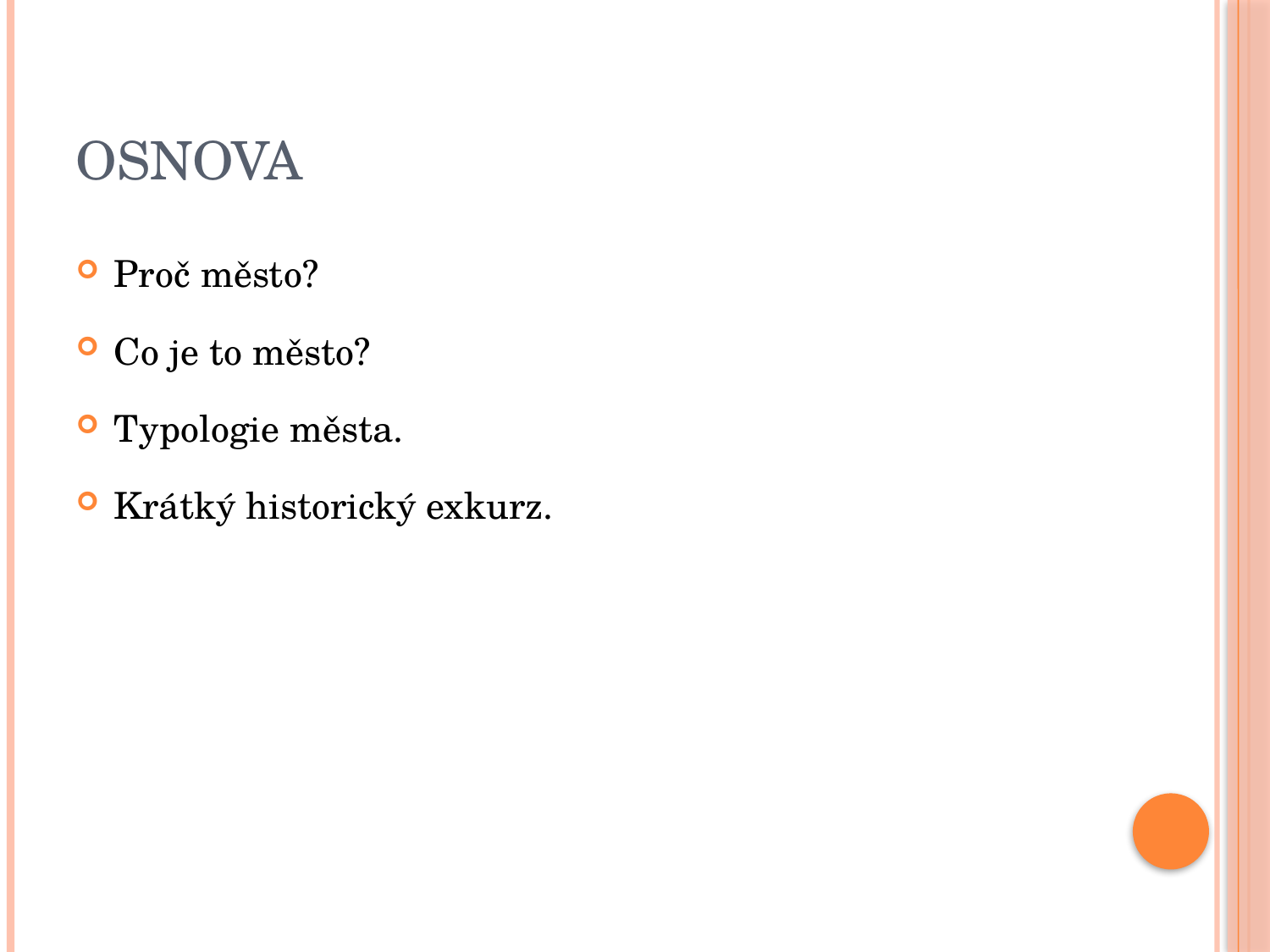

# Osnova
Proč město?
Co je to město?
Typologie města.
Krátký historický exkurz.